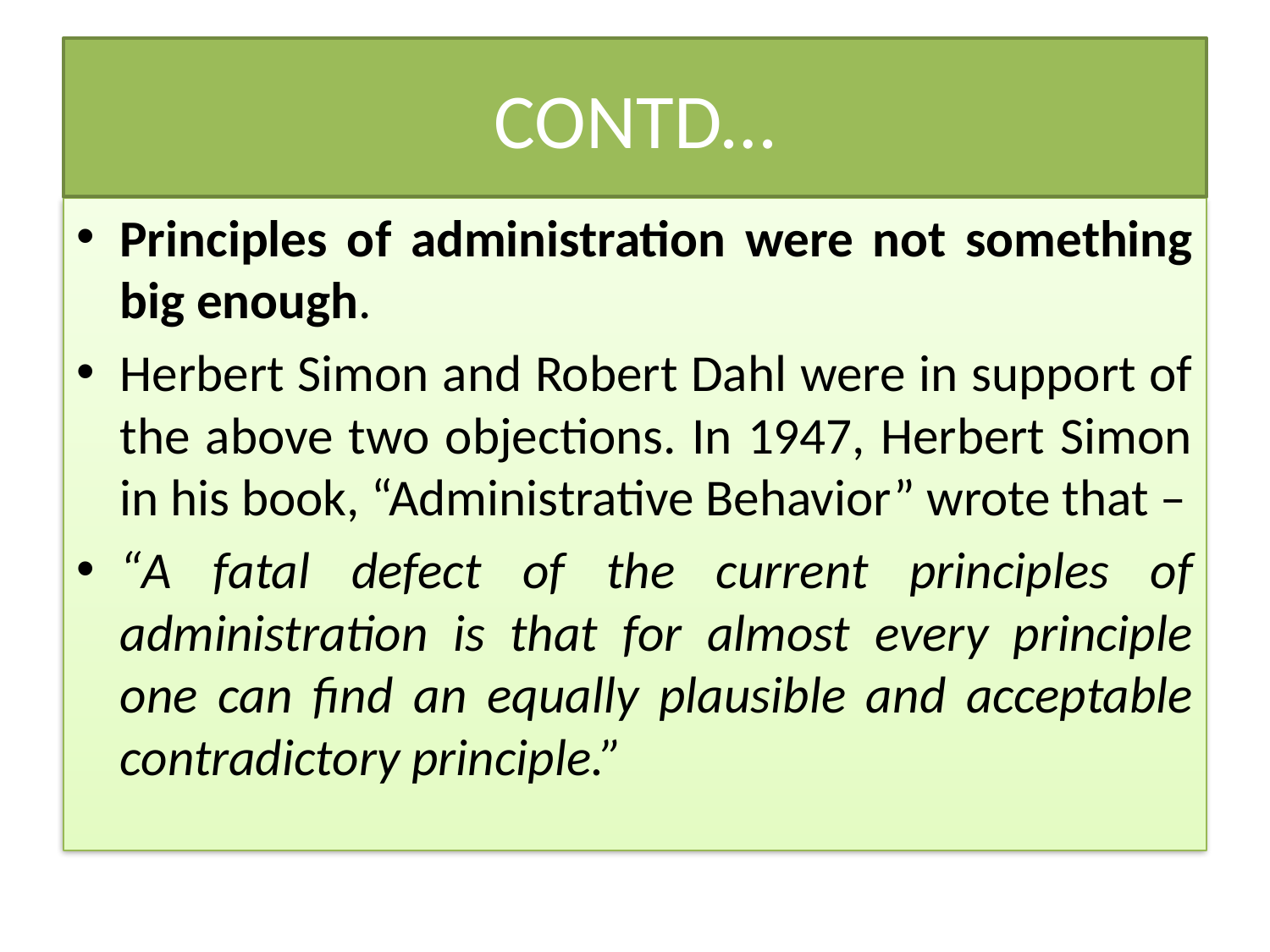

# CONTD…
Principles of administration were not something big enough.
Herbert Simon and Robert Dahl were in support of the above two objections. In 1947, Herbert Simon in his book, “Administrative Behavior” wrote that –
“A fatal defect of the current principles of administration is that for almost every principle one can find an equally plausible and acceptable contradictory principle.”